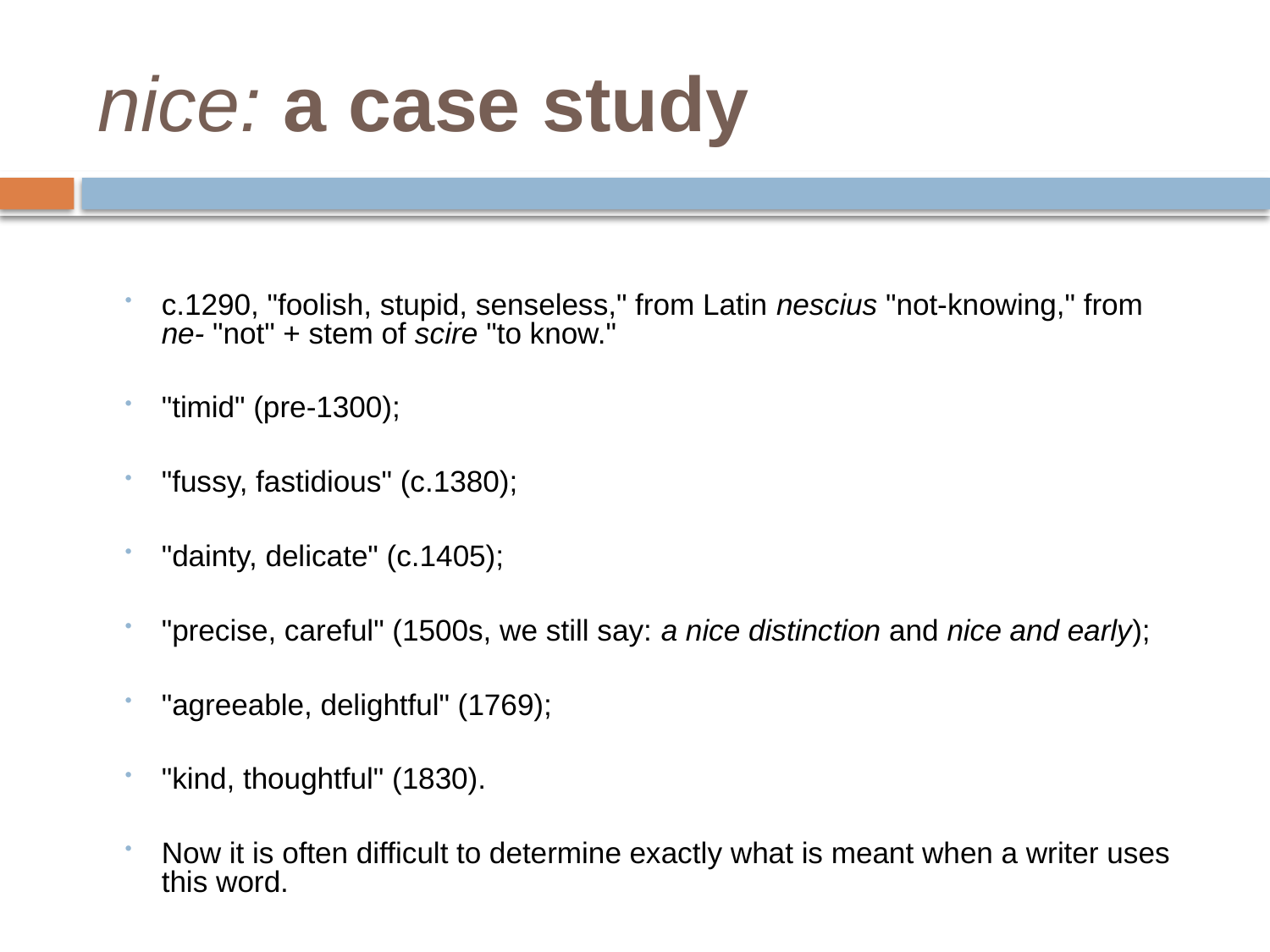

# nice: a case study
c.1290, "foolish, stupid, senseless," from Latin nescius "not-knowing," from ne- "not" + stem of scire "to know."

"timid" (pre-1300);

"fussy, fastidious" (c.1380);

"dainty, delicate" (c.1405);

"precise, careful" (1500s, we still say: a nice distinction and nice and early);

"agreeable, delightful" (1769);

"kind, thoughtful" (1830).

Now it is often difficult to determine exactly what is meant when a writer uses this word.